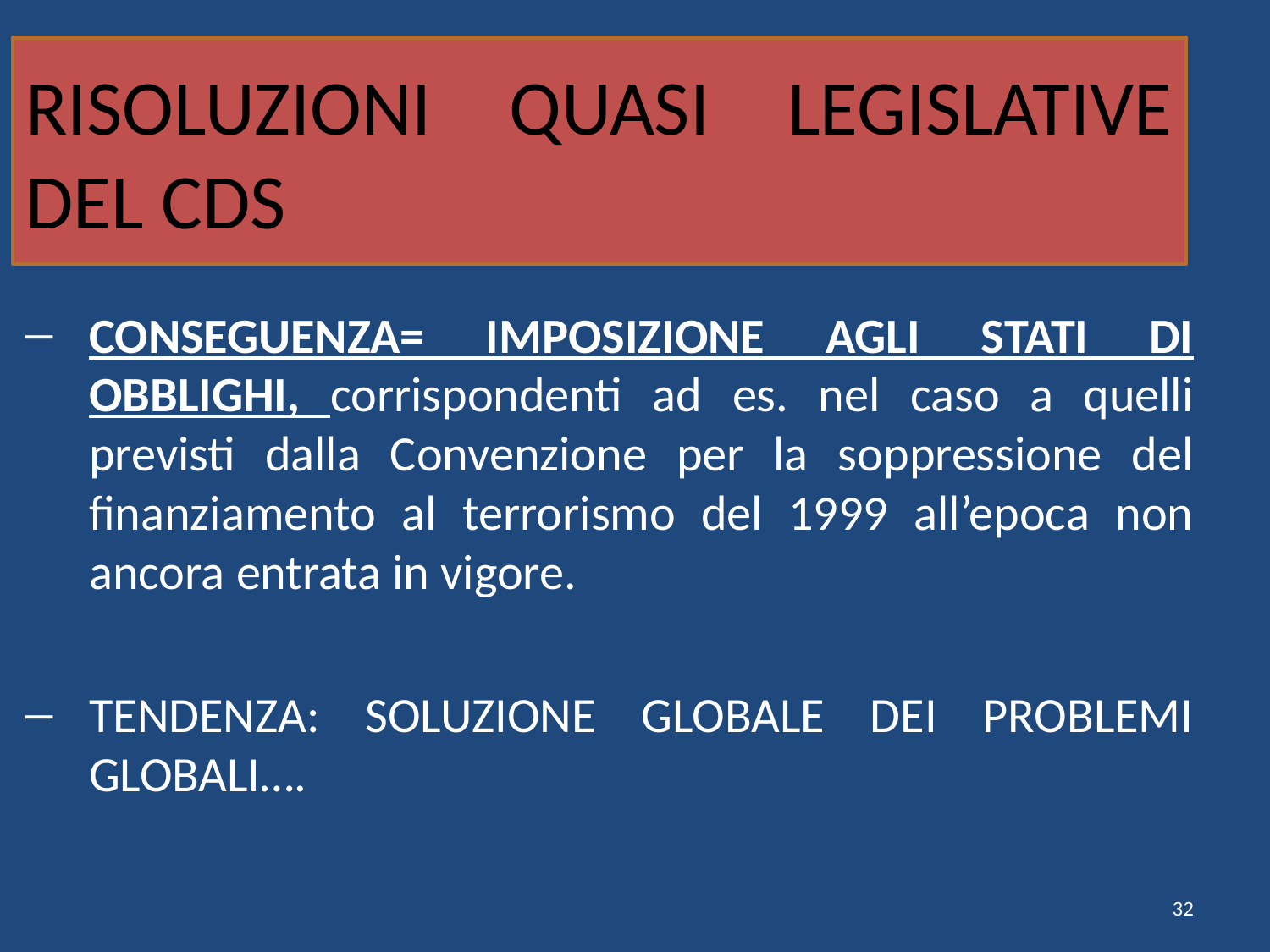

# RISOLUZIONI QUASI LEGISLATIVE DEL CDS
CONSEGUENZA= IMPOSIZIONE AGLI STATI DI OBBLIGHI, corrispondenti ad es. nel caso a quelli previsti dalla Convenzione per la soppressione del finanziamento al terrorismo del 1999 all’epoca non ancora entrata in vigore.

TENDENZA: SOLUZIONE GLOBALE DEI PROBLEMI GLOBALI….
32